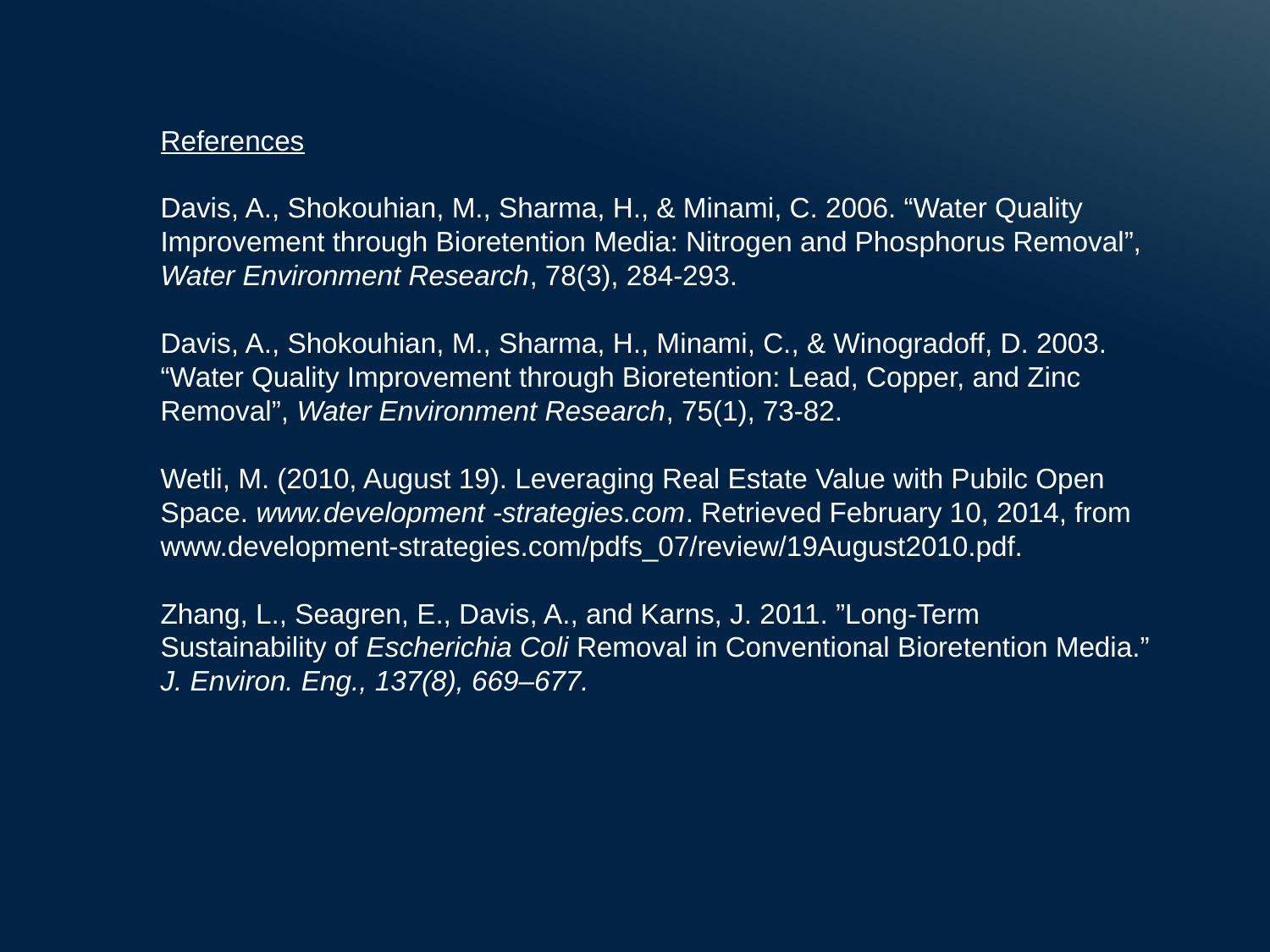

References

Davis, A., Shokouhian, M., Sharma, H., & Minami, C. 2006. “Water Quality Improvement through Bioretention Media: Nitrogen and Phosphorus Removal”, Water Environment Research, 78(3), 284-293.

Davis, A., Shokouhian, M., Sharma, H., Minami, C., & Winogradoff, D. 2003. “Water Quality Improvement through Bioretention: Lead, Copper, and Zinc Removal”, Water Environment Research, 75(1), 73-82.

Wetli, M. (2010, August 19). Leveraging Real Estate Value with Pubilc Open Space. www.development -strategies.com. Retrieved February 10, 2014, from www.development-strategies.com/pdfs_07/review/19August2010.pdf.

Zhang, L., Seagren, E., Davis, A., and Karns, J. 2011. ”Long-Term Sustainability of Escherichia Coli Removal in Conventional Bioretention Media.” J. Environ. Eng., 137(8), 669–677.